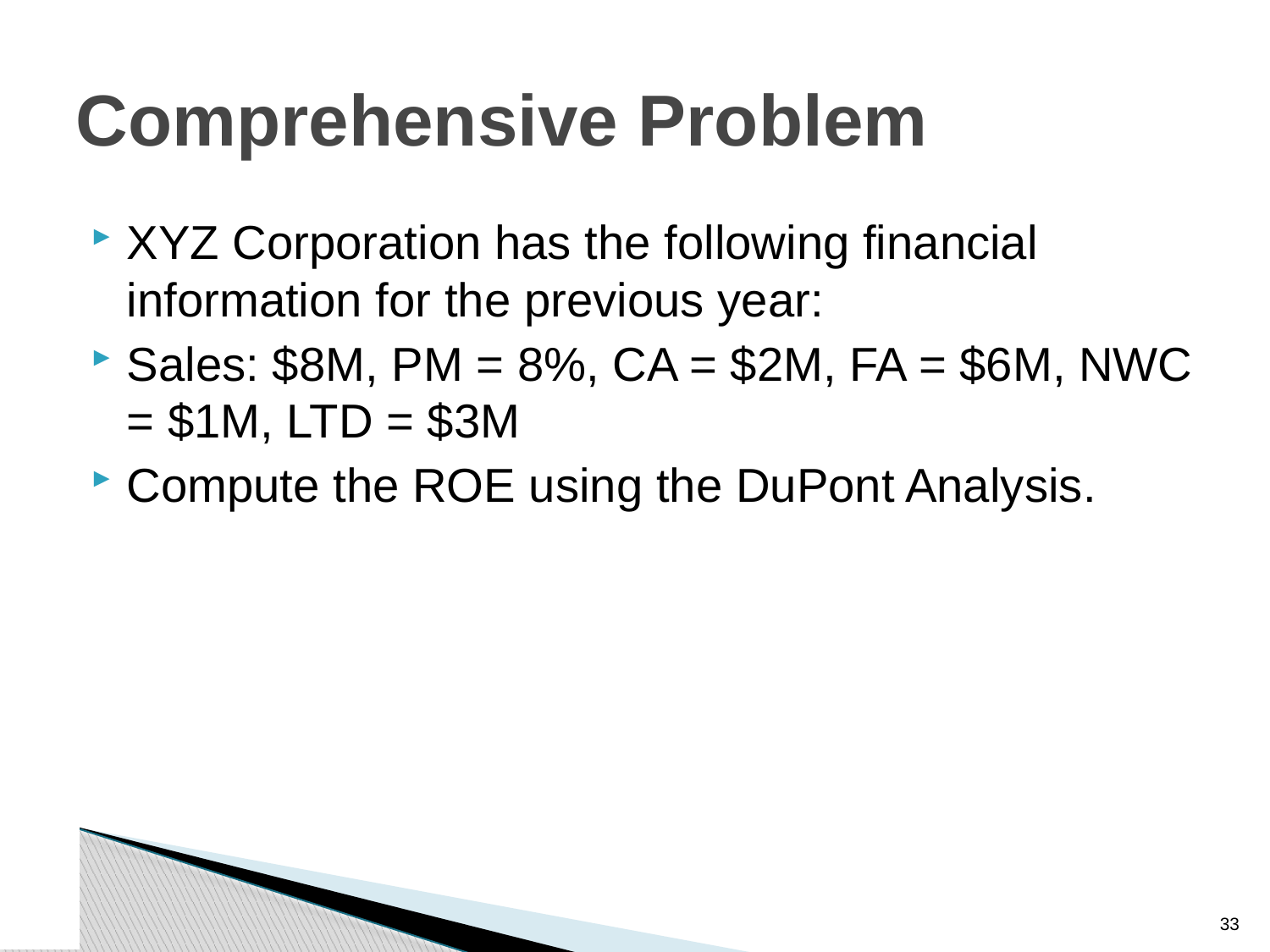

# Comprehensive Problem
XYZ Corporation has the following financial information for the previous year:
Sales: $8M, PM = 8%, CA = $2M, FA = $6M, NWC = $1M, LTD = $3M
Compute the ROE using the DuPont Analysis.
33